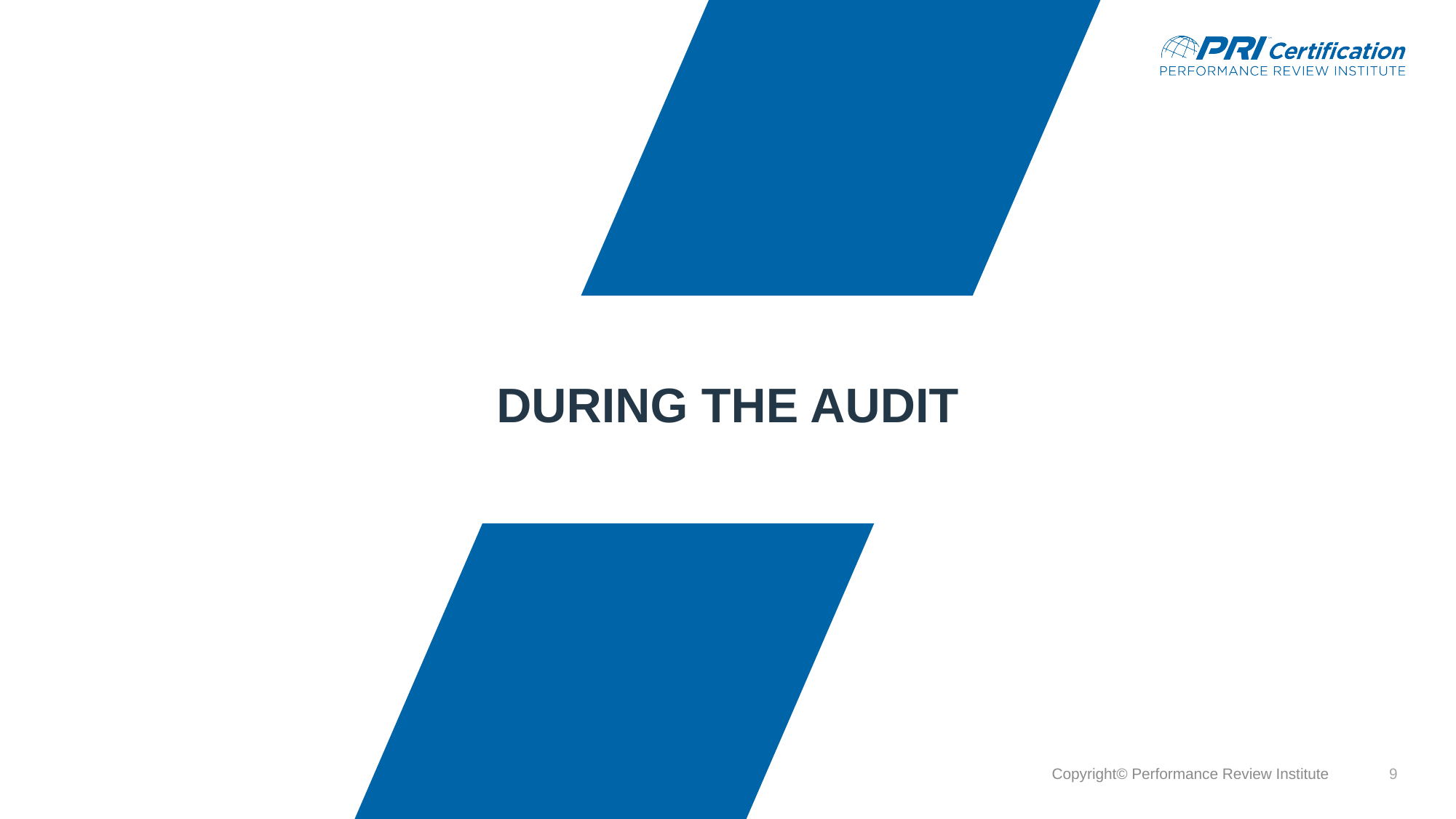

# During the AUdit
Copyright© Performance Review Institute
9